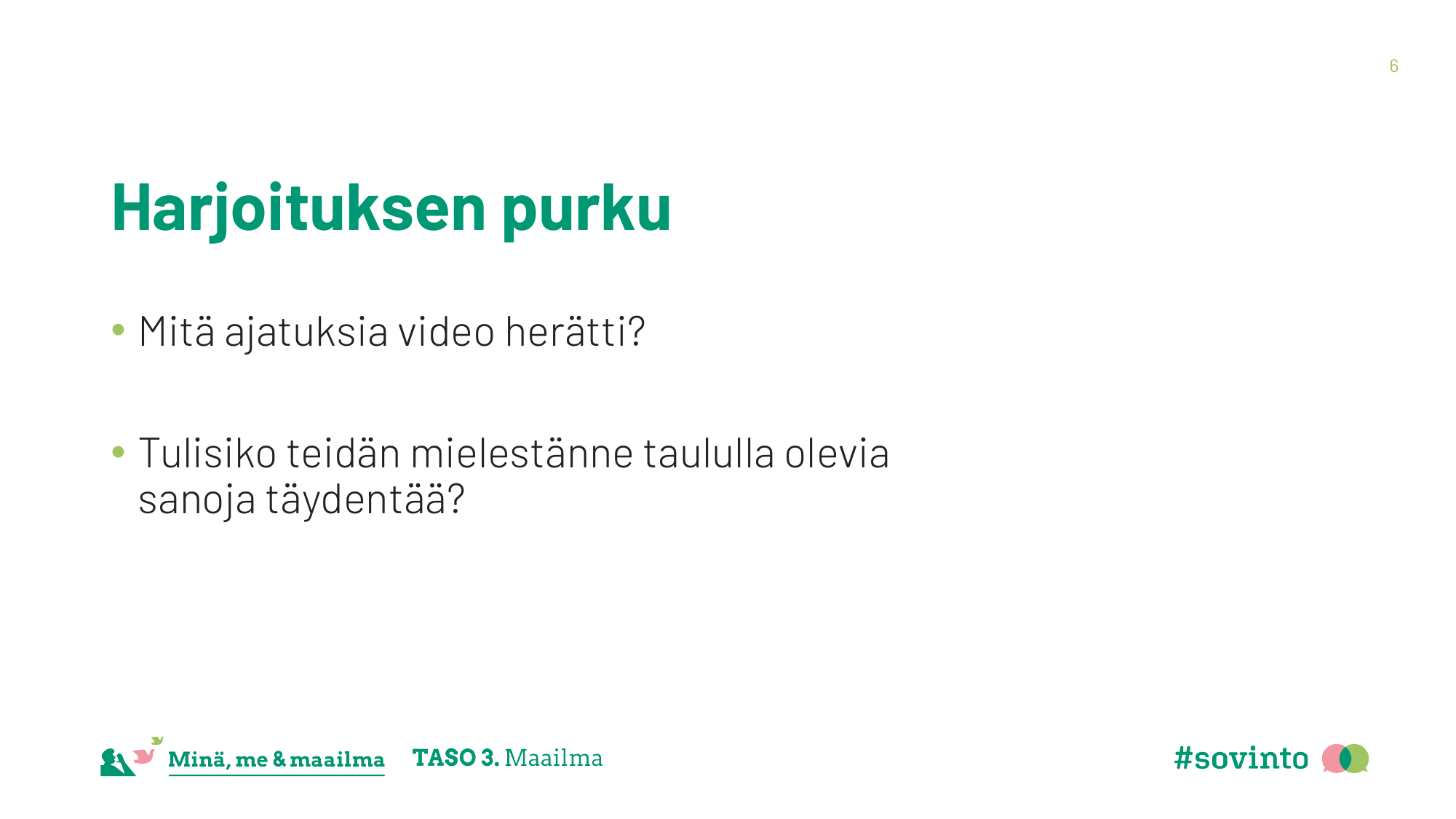

6
# Harjoituksen purku
Mitä ajatuksia video herätti?

Tulisiko teidän mielestänne taululla olevia sanoja täydentää?